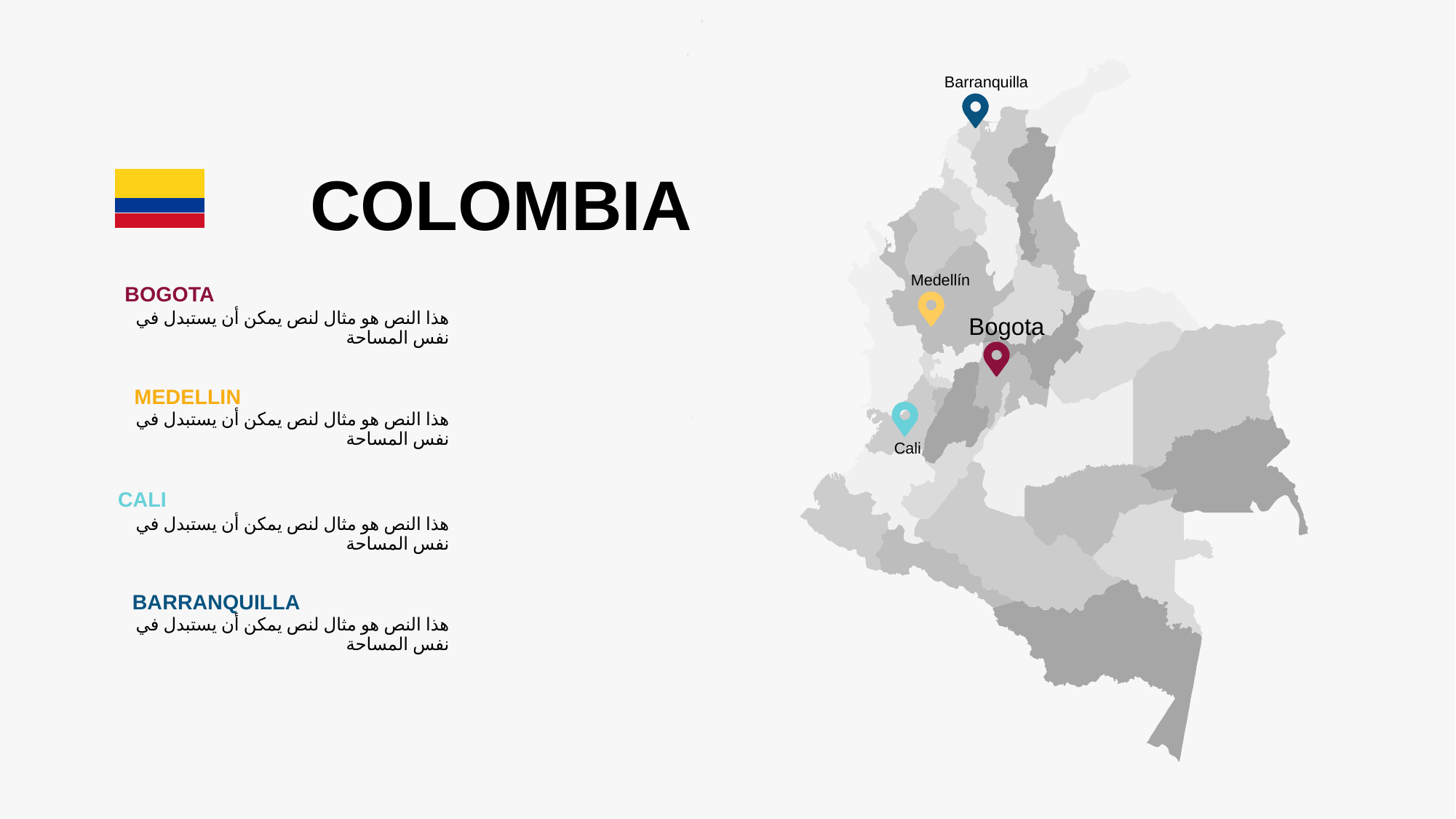

Barranquilla

Medellín

Bogota

Cali

COLOMBIA

BOGOTA
هذا النص هو مثال لنص يمكن أن يستبدل في نفس المساحة
MEDELLIN
هذا النص هو مثال لنص يمكن أن يستبدل في نفس المساحة
CALI
هذا النص هو مثال لنص يمكن أن يستبدل في نفس المساحة
BARRANQUILLA
هذا النص هو مثال لنص يمكن أن يستبدل في نفس المساحة